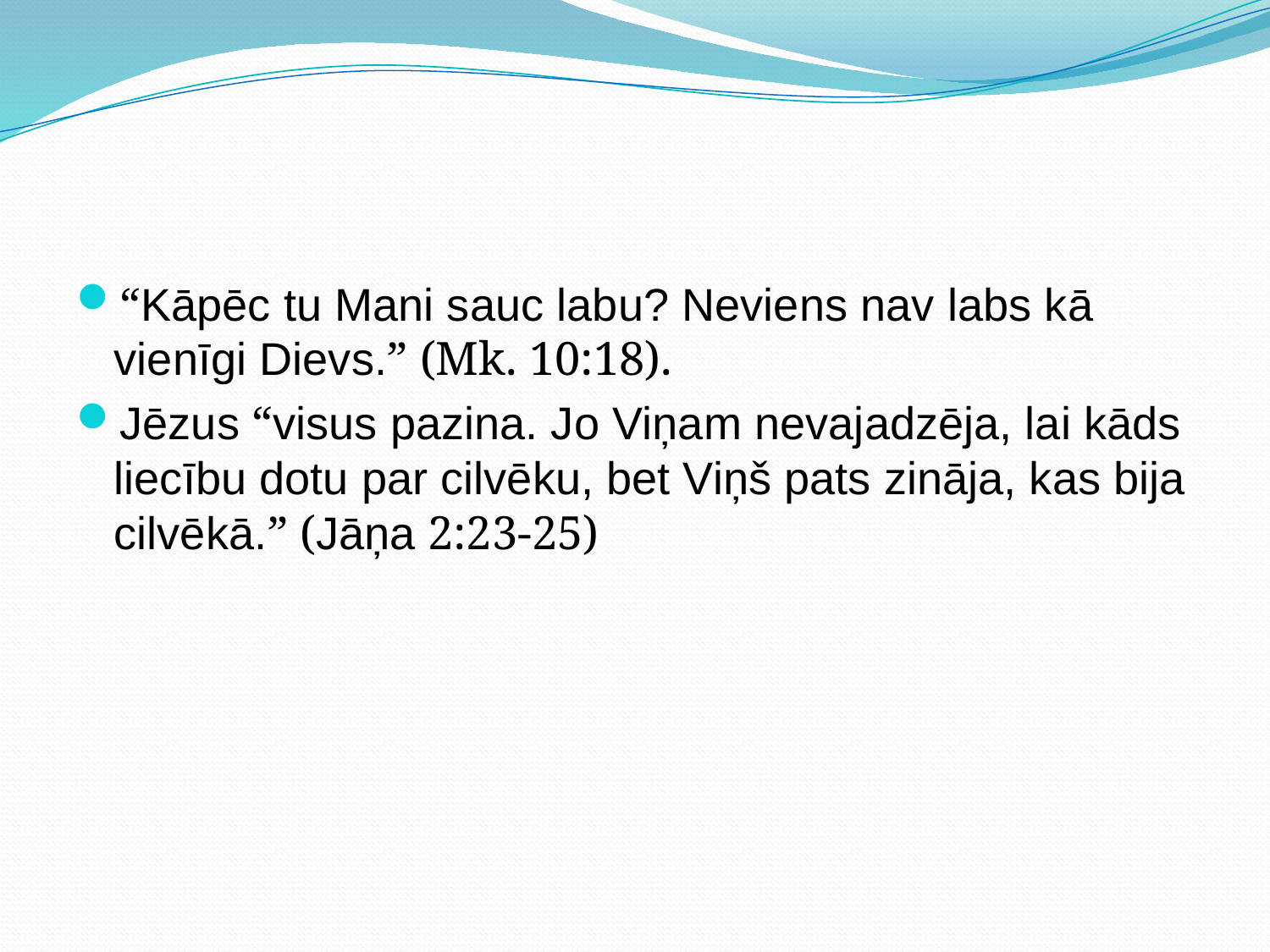

#
“Kāpēc tu Mani sauc labu? Neviens nav labs kā vienīgi Dievs.” (Mk. 10:18).
Jēzus “visus pazina. Jo Viņam nevajadzēja, lai kāds liecību dotu par cilvēku, bet Viņš pats zināja, kas bija cilvēkā.” (Jāņa 2:23-25)